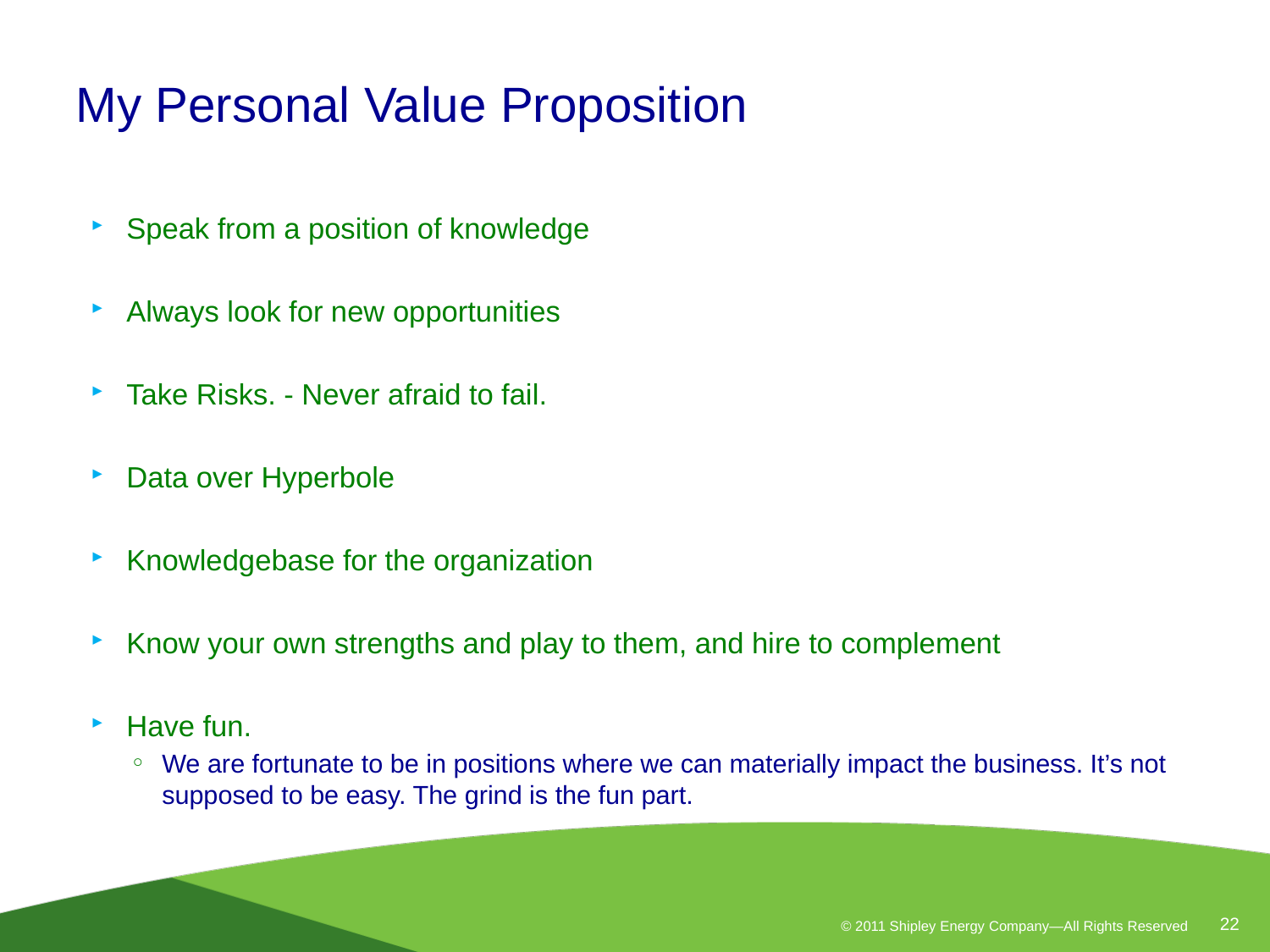

# My Personal Value Proposition
Speak from a position of knowledge

Always look for new opportunities

Take Risks. - Never afraid to fail.

Data over Hyperbole

Knowledgebase for the organization

Know your own strengths and play to them, and hire to complement

Have fun.
We are fortunate to be in positions where we can materially impact the business. It’s not supposed to be easy. The grind is the fun part.

© 2011 Shipley Energy Company—All Rights Reserved
22